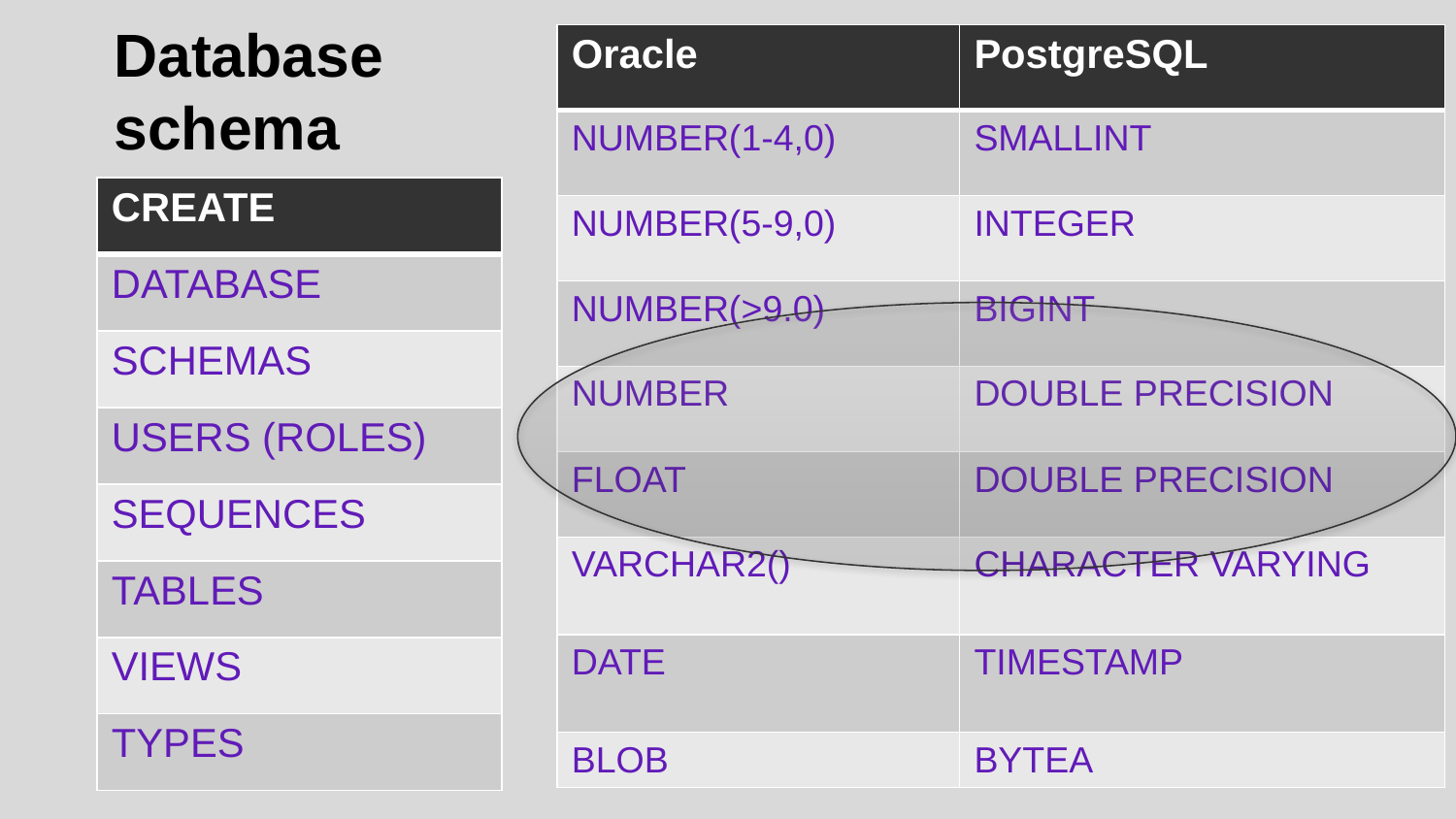

# Database schema
| Oracle | PostgreSQL |
| --- | --- |
| NUMBER(1-4,0) | SMALLINT |
| NUMBER(5-9,0) | INTEGER |
| NUMBER(>9.0) | BIGINT |
| NUMBER | DOUBLE PRECISION |
| FLOAT | DOUBLE PRECISION |
| VARCHAR2() | CHARACTER VARYING |
| DATE | TIMESTAMP |
| BLOB | BYTEA |
| CREATE |
| --- |
| DATABASE |
| SCHEMAS |
| USERS (ROLES) |
| SEQUENCES |
| TABLES |
| VIEWS |
| TYPES |